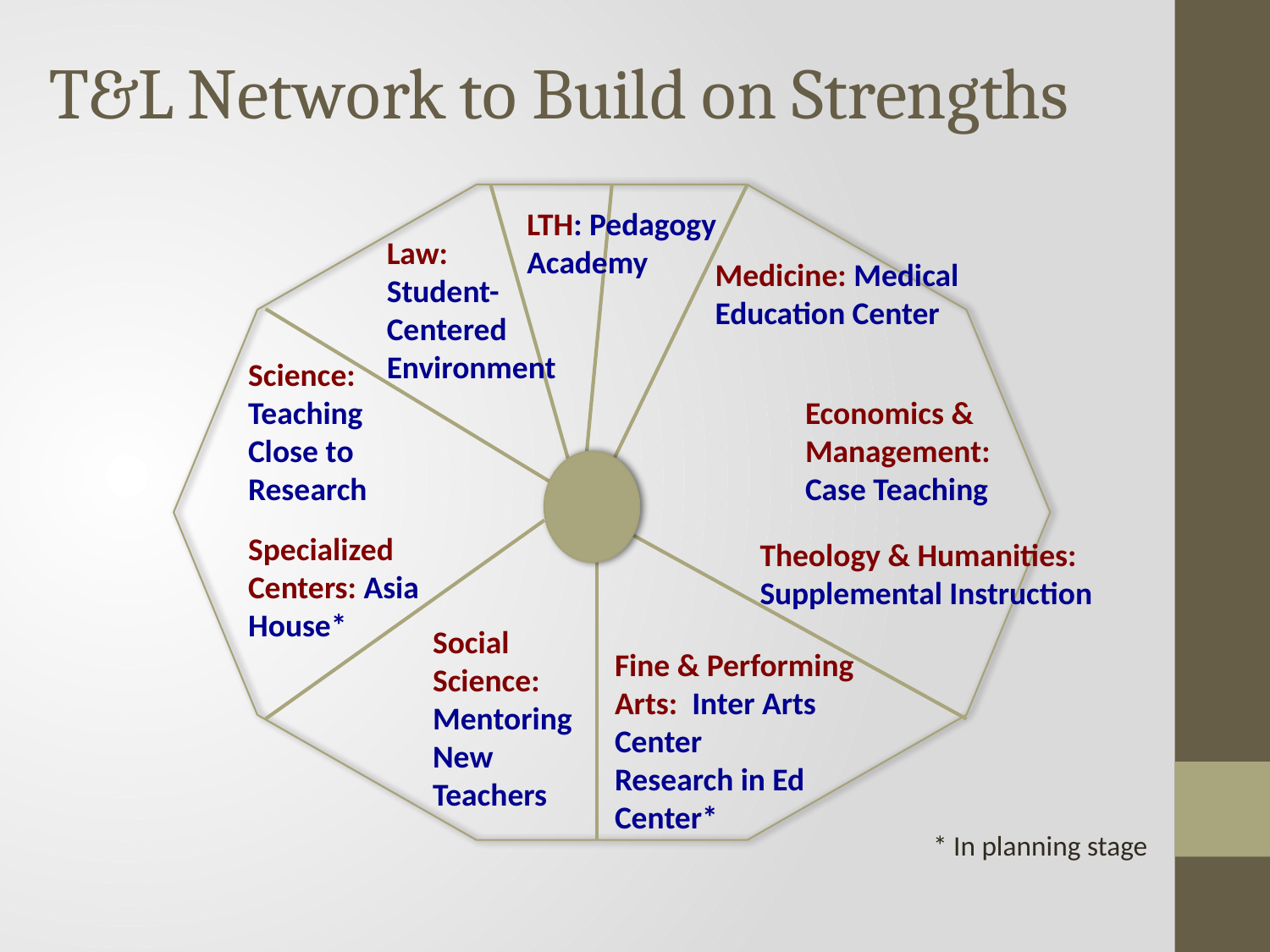

# T&L Network to Build on Strengths

LTH: Pedagogy Academy
Law:  Student-Centered Environment
Medicine: Medical Education Center
Science:
Teaching Close to Research
Economics & Management:            Case Teaching

Specialized Centers: Asia House*
Theology & Humanities:  Supplemental Instruction
Social Science:  Mentoring New Teachers
Fine & Performing Arts:  Inter Arts Center
Research in Ed Center*
* In planning stage